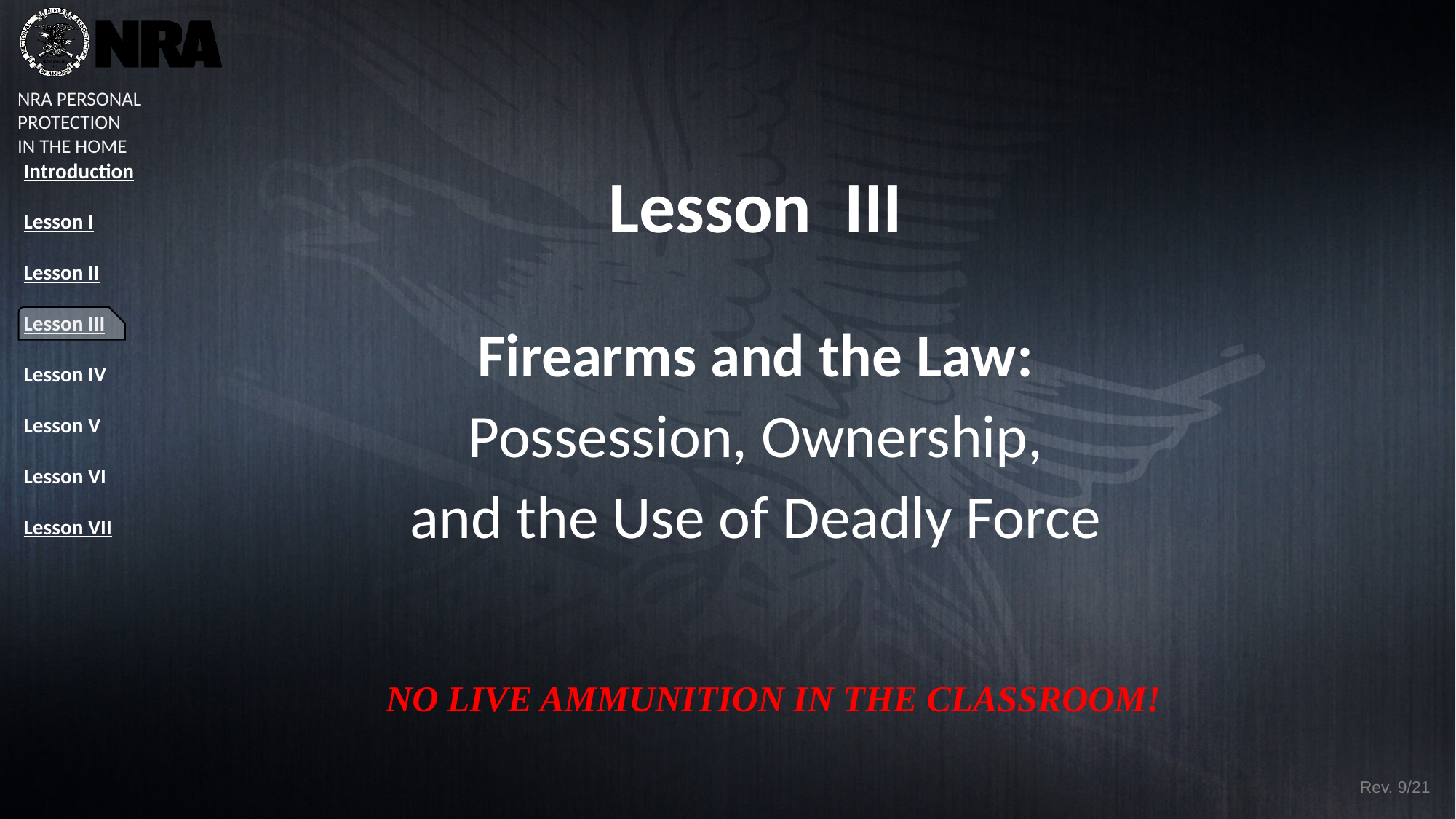

Lesson  III

Firearms and the Law:
Possession, Ownership,
and the Use of Deadly Force